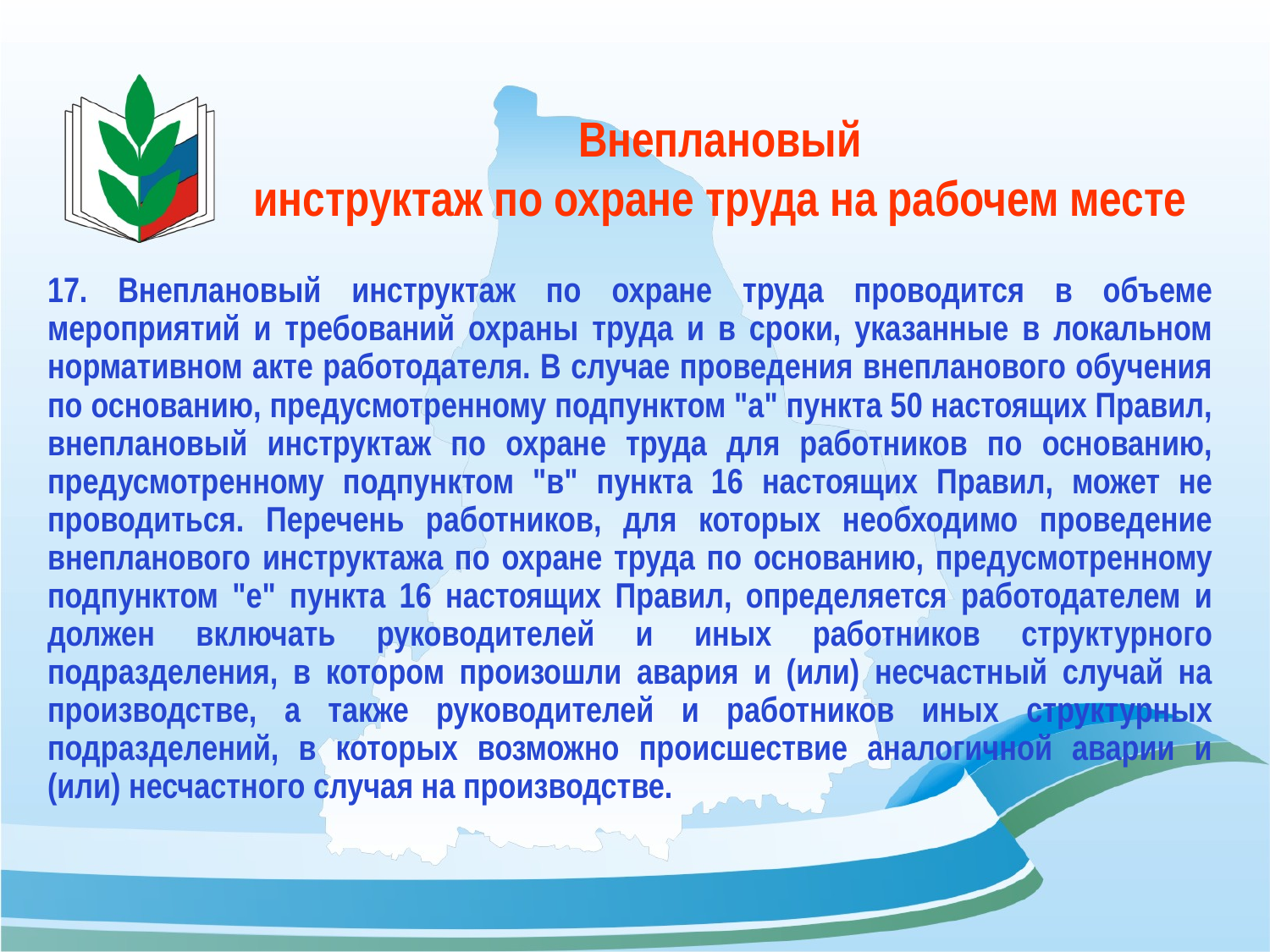

# Внеплановый инструктаж по охране труда на рабочем месте
17. Внеплановый инструктаж по охране труда проводится в объеме мероприятий и требований охраны труда и в сроки, указанные в локальном нормативном акте работодателя. В случае проведения внепланового обучения по основанию, предусмотренному подпунктом "а" пункта 50 настоящих Правил, внеплановый инструктаж по охране труда для работников по основанию, предусмотренному подпунктом "в" пункта 16 настоящих Правил, может не проводиться. Перечень работников, для которых необходимо проведение внепланового инструктажа по охране труда по основанию, предусмотренному подпунктом "е" пункта 16 настоящих Правил, определяется работодателем и должен включать руководителей и иных работников структурного подразделения, в котором произошли авария и (или) несчастный случай на производстве, а также руководителей и работников иных структурных подразделений, в которых возможно происшествие аналогичной аварии и (или) несчастного случая на производстве.